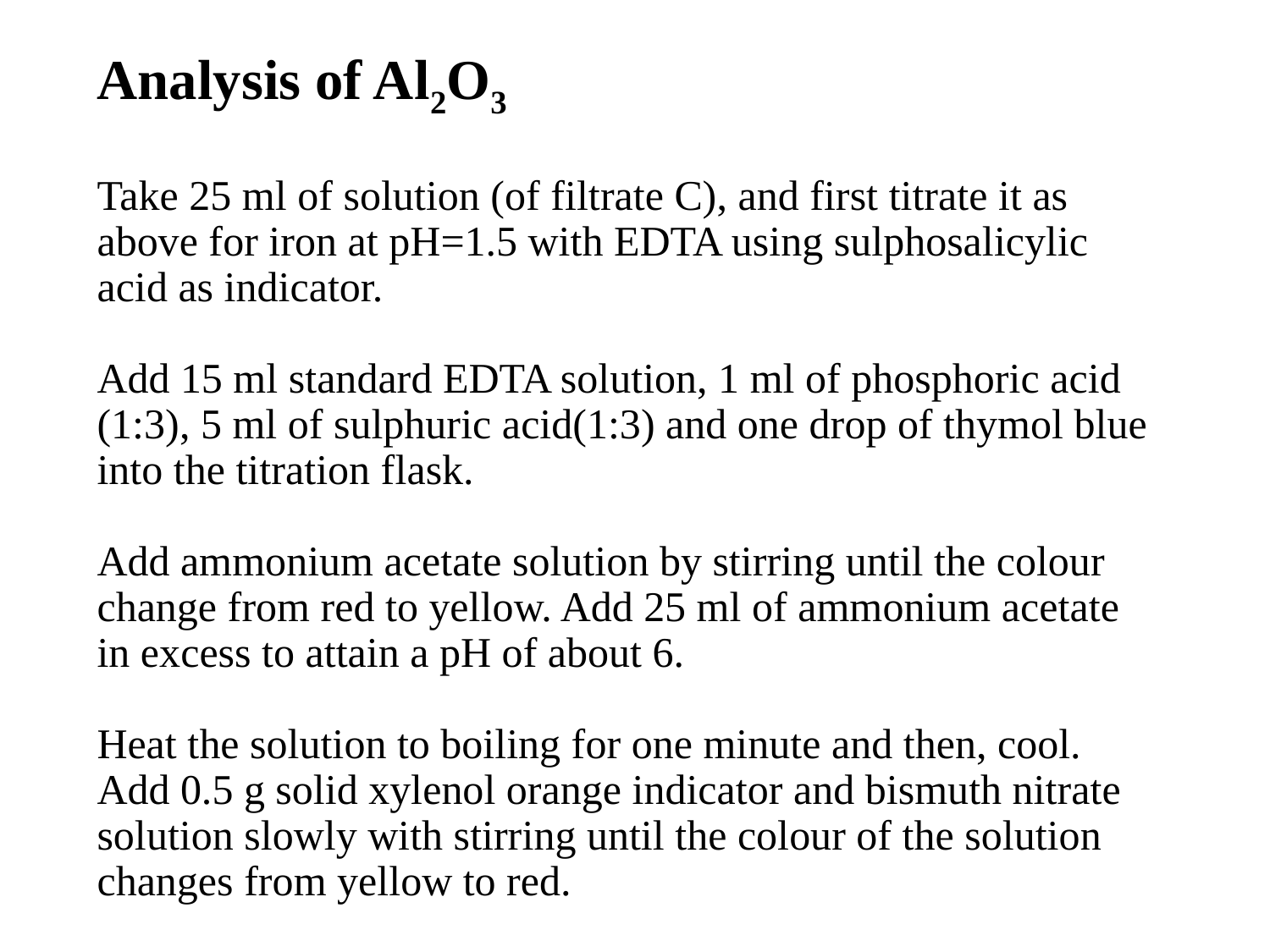

Analysis of Al2O3

Take 25 ml of solution (of filtrate C), and first titrate it as above for iron at pH=1.5 with EDTA using sulphosalicylic acid as indicator.

Add 15 ml standard EDTA solution, 1 ml of phosphoric acid (1:3), 5 ml of sulphuric acid(1:3) and one drop of thymol blue into the titration flask.

Add ammonium acetate solution by stirring until the colour change from red to yellow. Add 25 ml of ammonium acetate in excess to attain a pH of about 6.

Heat the solution to boiling for one minute and then, cool. Add 0.5 g solid xylenol orange indicator and bismuth nitrate solution slowly with stirring until the colour of the solution changes from yellow to red.